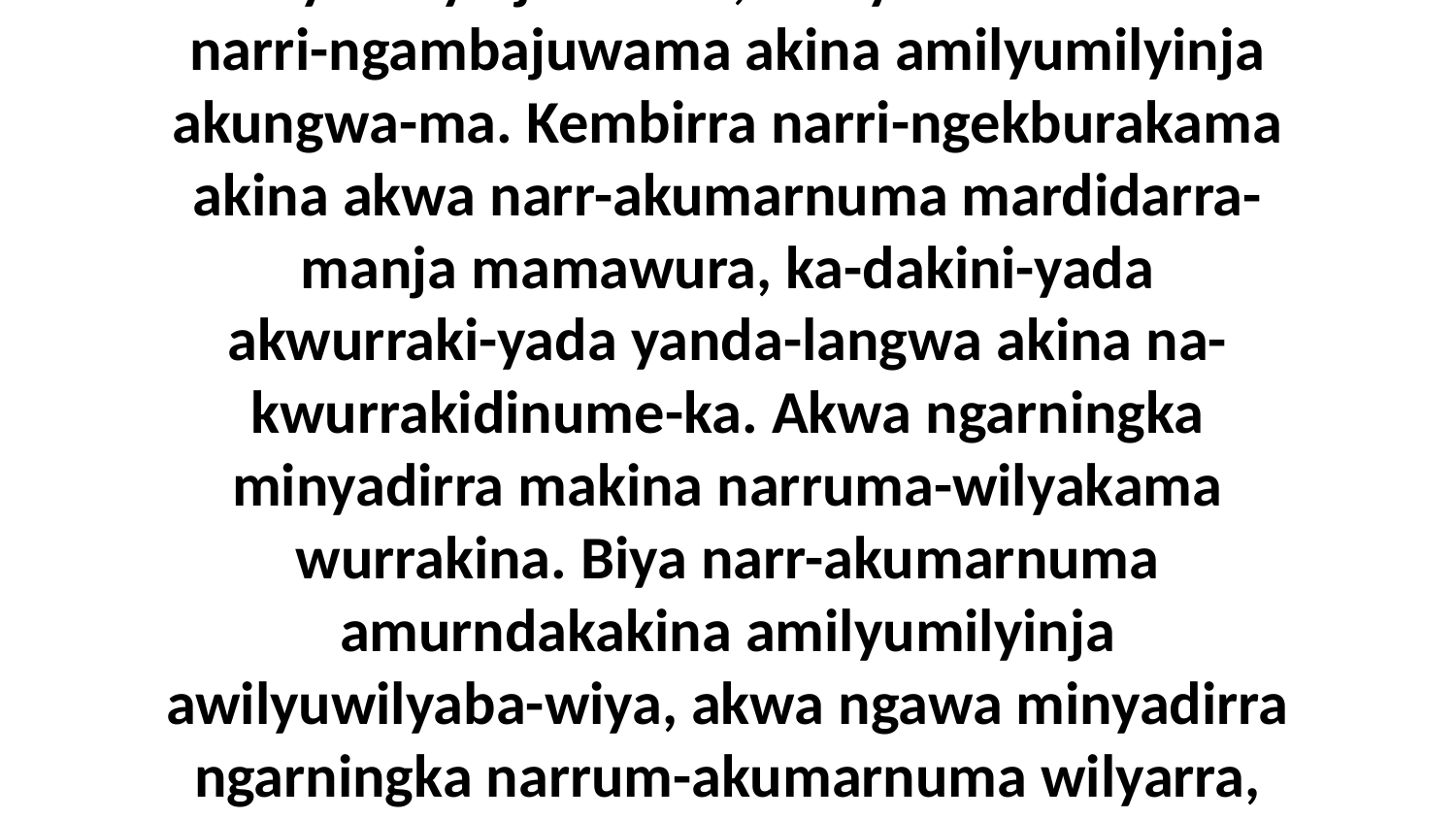

3 Biya arakba kembirra wurruwurrakakina warnumamalya na-lyelyimbukweyinuma warniki-ngekburaki-yade-ka alikira. Ne-yama, “Ngarri-ngekburakina alikira amilyumilyinja-murra,” ne-yama. Kembirra narri-ngambajuwama akina amilyumilyinja akungwa-ma. Kembirra narri-ngekburakama akina akwa narr-akumarnuma mardidarra-manja mamawura, ka-dakini-yada akwurraki-yada yanda-langwa akina na-kwurrakidinume-ka. Akwa ngarningka minyadirra makina narruma-wilyakama wurrakina. Biya narr-akumarnuma amurndakakina amilyumilyinja awilyuwilyaba-wiya, akwa ngawa minyadirra ngarningka narrum-akumarnuma wilyarra, kajungwa kuw-abalkayukwuni-yada arrubuda amurndakakina alikira. Biya kembirra narri-ngekburakama wurrakina alikira aburra-langwa amilyumilyinja-murra akina-da.